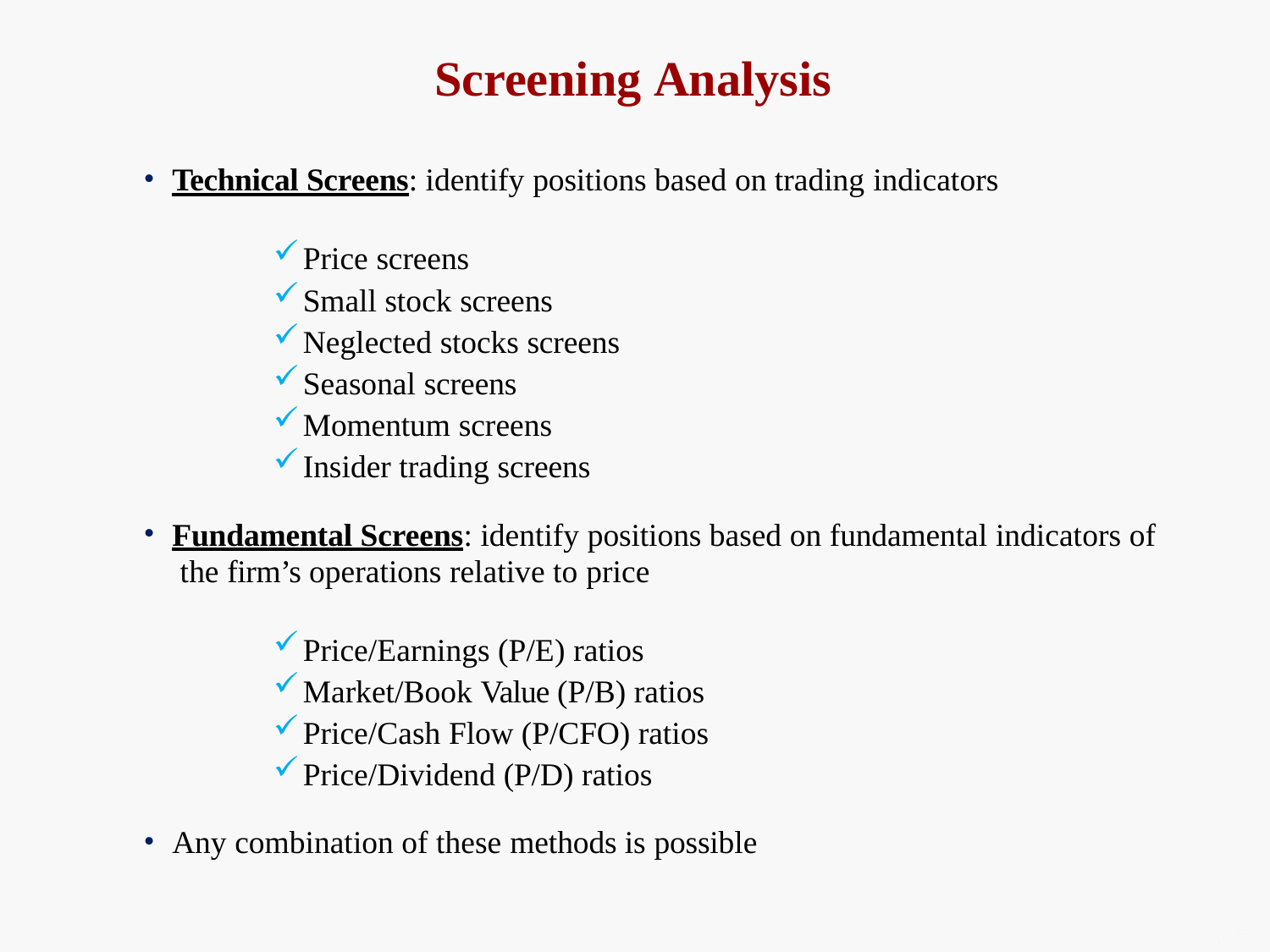

# Screening Analysis
Technical Screens: identify positions based on trading indicators

Price screens
Small stock screens
Neglected stocks screens
Seasonal screens
Momentum screens
Insider trading screens
Fundamental Screens: identify positions based on fundamental indicators of  the firm’s operations relative to price

Price/Earnings (P/E) ratios
Market/Book Value (P/B) ratios
Price/Cash Flow (P/CFO) ratios
Price/Dividend (P/D) ratios
Any combination of these methods is possible